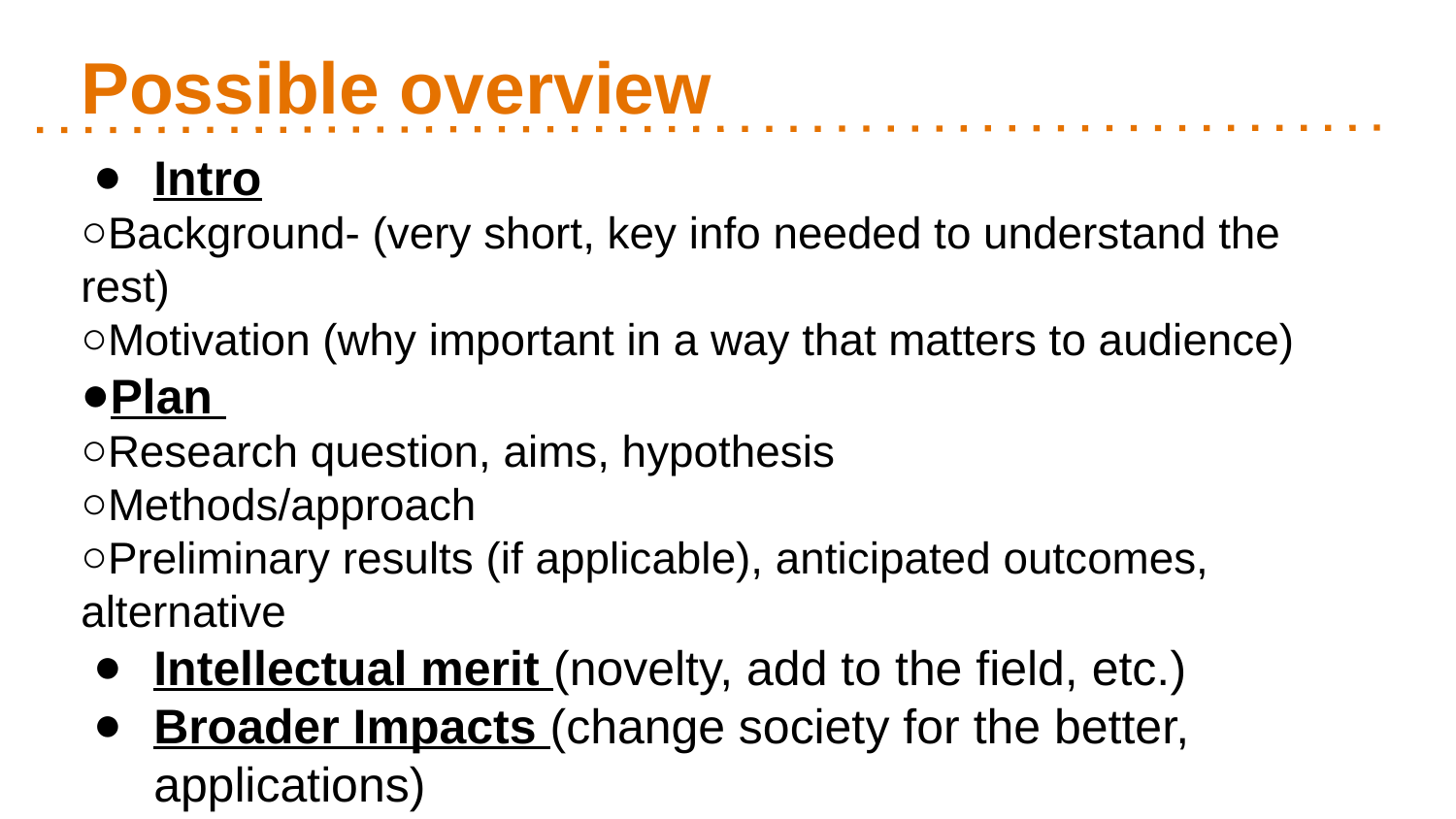

# Possible overview
Intro
Background- (very short, key info needed to understand the rest)
Motivation (why important in a way that matters to audience)
Plan
Research question, aims, hypothesis
Methods/approach
Preliminary results (if applicable), anticipated outcomes, alternative
Intellectual merit (novelty, add to the field, etc.)
Broader Impacts (change society for the better, applications)
Conclusion (may include significance)